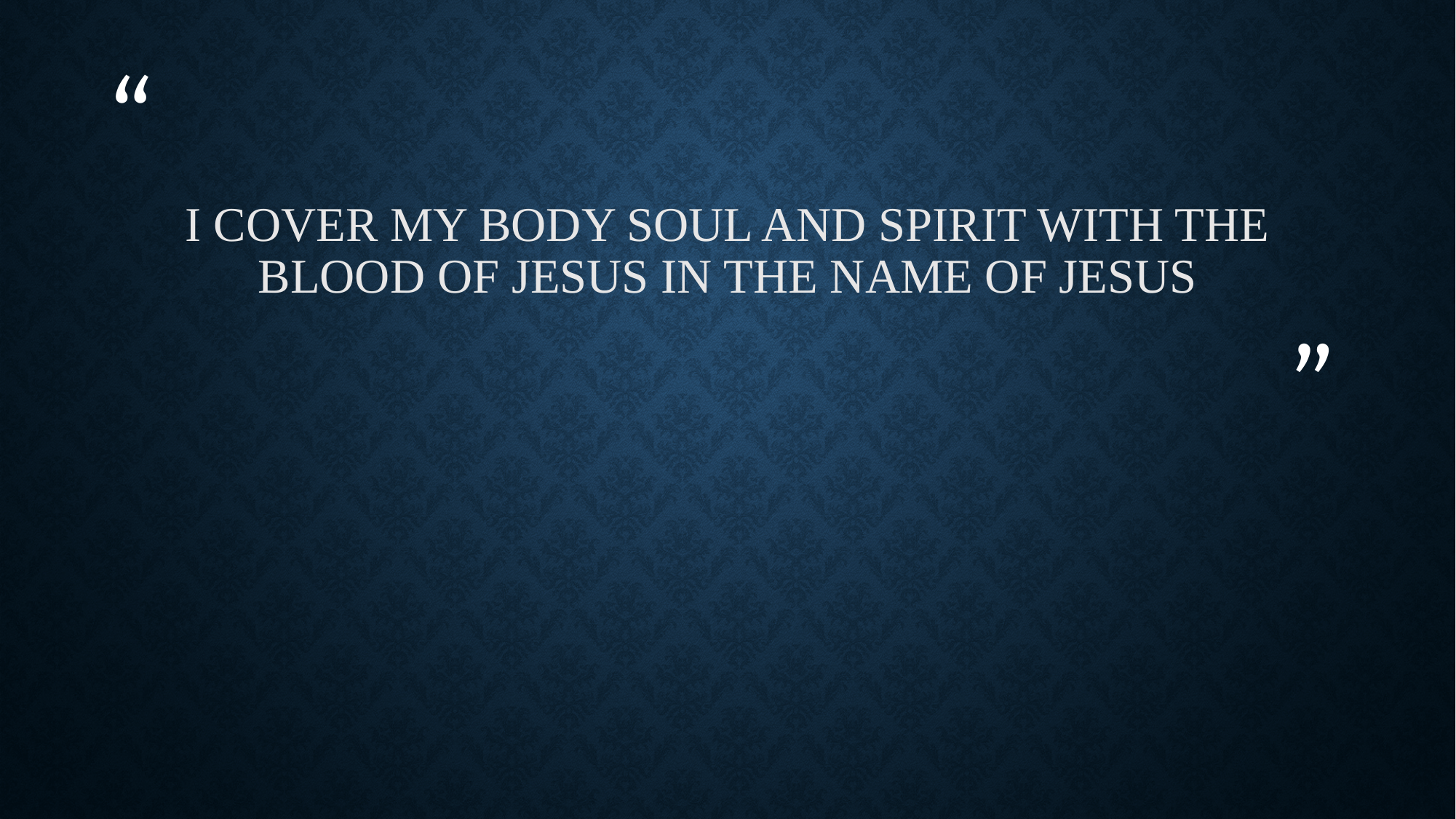

# I cover my body soul and spirit with the blood of Jesus in the name of Jesus